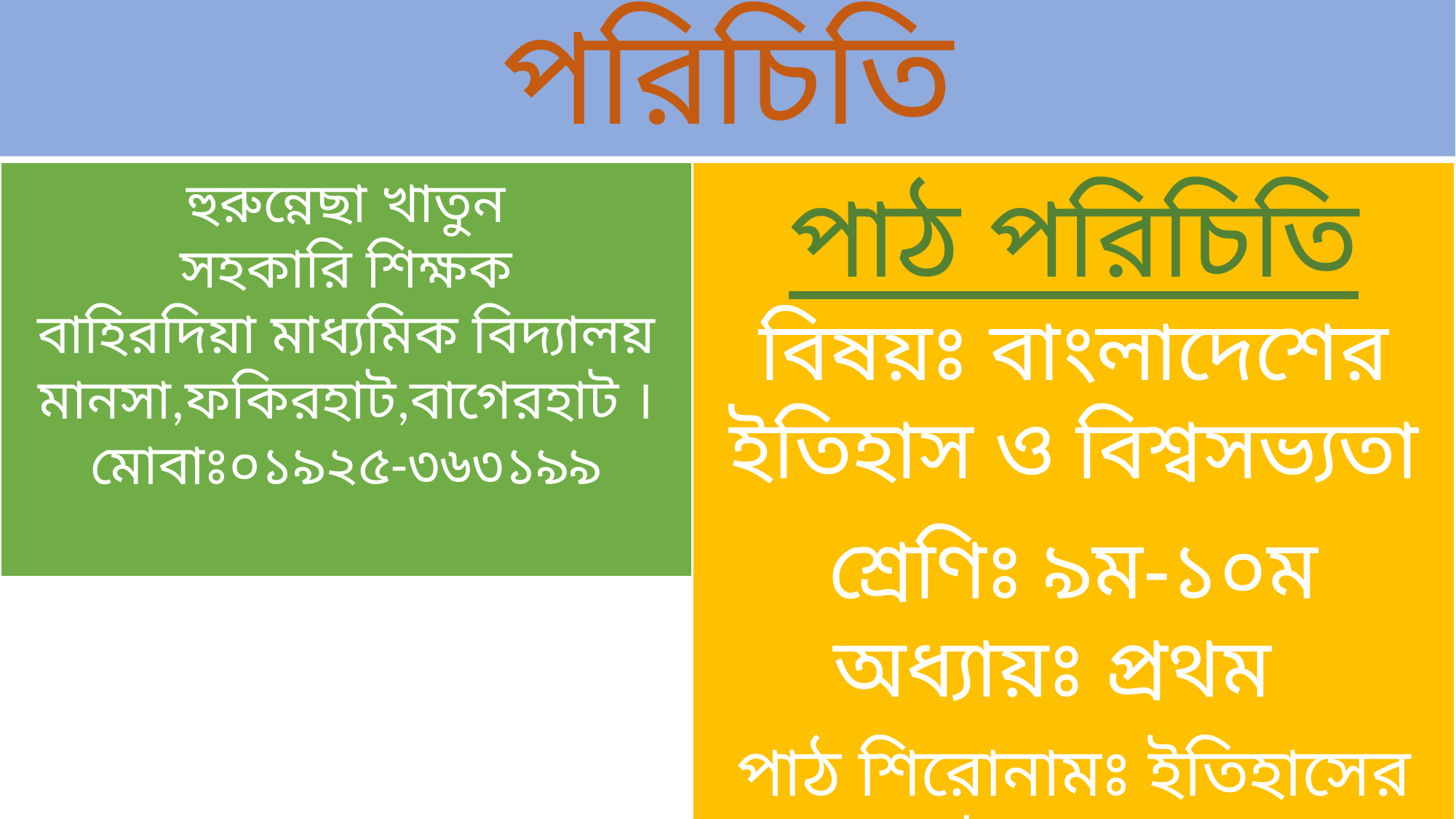

পরিচিতি
হুরুন্নেছা খাতুন
সহকারি শিক্ষক
বাহিরদিয়া মাধ্যমিক বিদ্যালয়
মানসা,ফকিরহাট,বাগেরহাট ।
মোবাঃ০১৯২৫-৩৬৩১৯৯

পাঠ পরিচিতি
বিষয়ঃ বাংলাদেশের ইতিহাস ও বিশ্বসভ্যতা

শ্রেণিঃ ৯ম-১০ম
অধ্যায়ঃ প্রথম

পাঠ শিরোনামঃ ইতিহাসের উপাদান